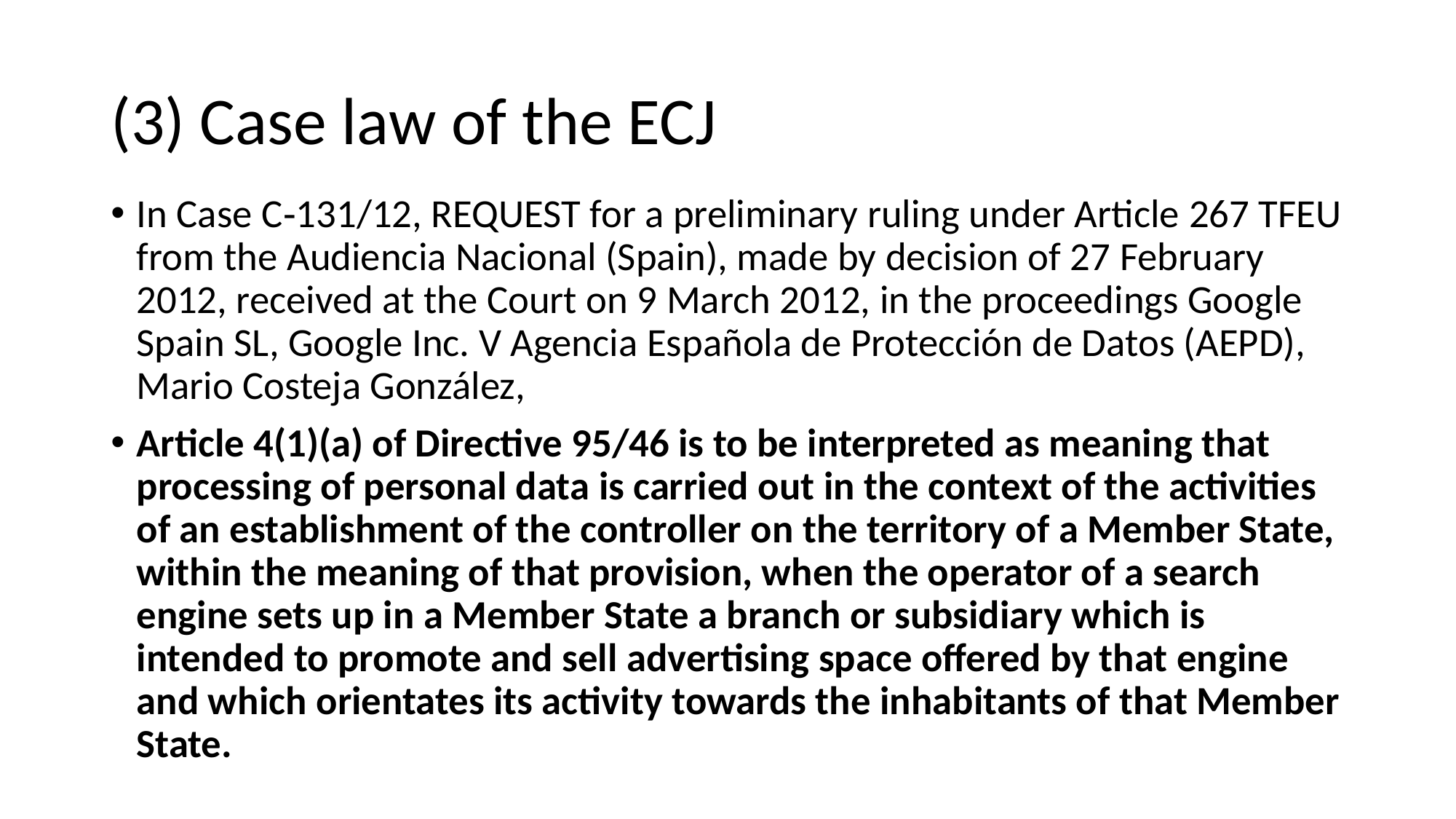

# (3) Case law of the ECJ
In Case C‑131/12, REQUEST for a preliminary ruling under Article 267 TFEU from the Audiencia Nacional (Spain), made by decision of 27 February 2012, received at the Court on 9 March 2012, in the proceedings Google Spain SL, Google Inc. V Agencia Española de Protección de Datos (AEPD), Mario Costeja González,
Article 4(1)(a) of Directive 95/46 is to be interpreted as meaning that processing of personal data is carried out in the context of the activities of an establishment of the controller on the territory of a Member State, within the meaning of that provision, when the operator of a search engine sets up in a Member State a branch or subsidiary which is intended to promote and sell advertising space offered by that engine and which orientates its activity towards the inhabitants of that Member State.